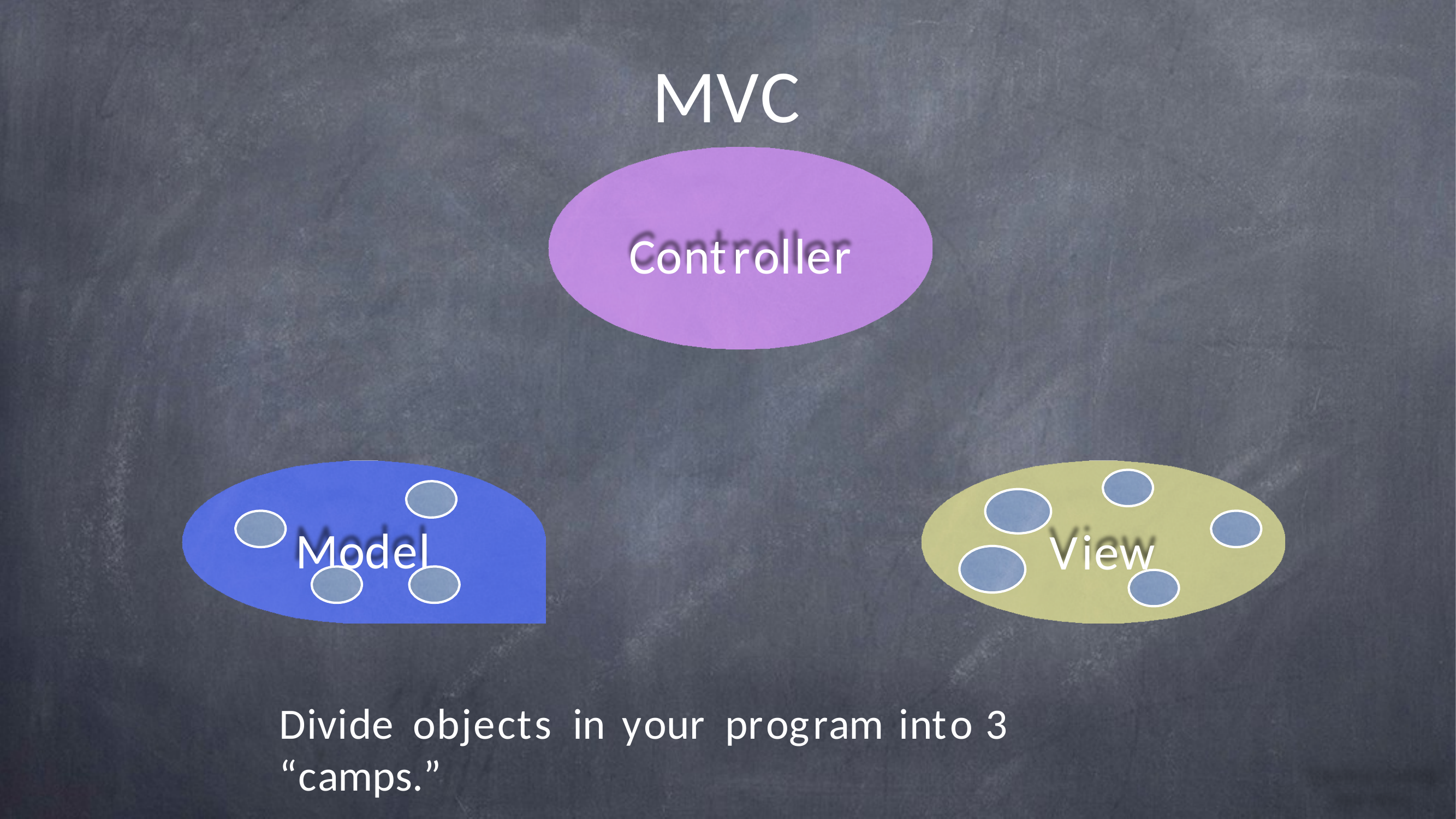

MVC

Controller

Model
View

Divide	objects	in	your	program	into	3 “camps.”